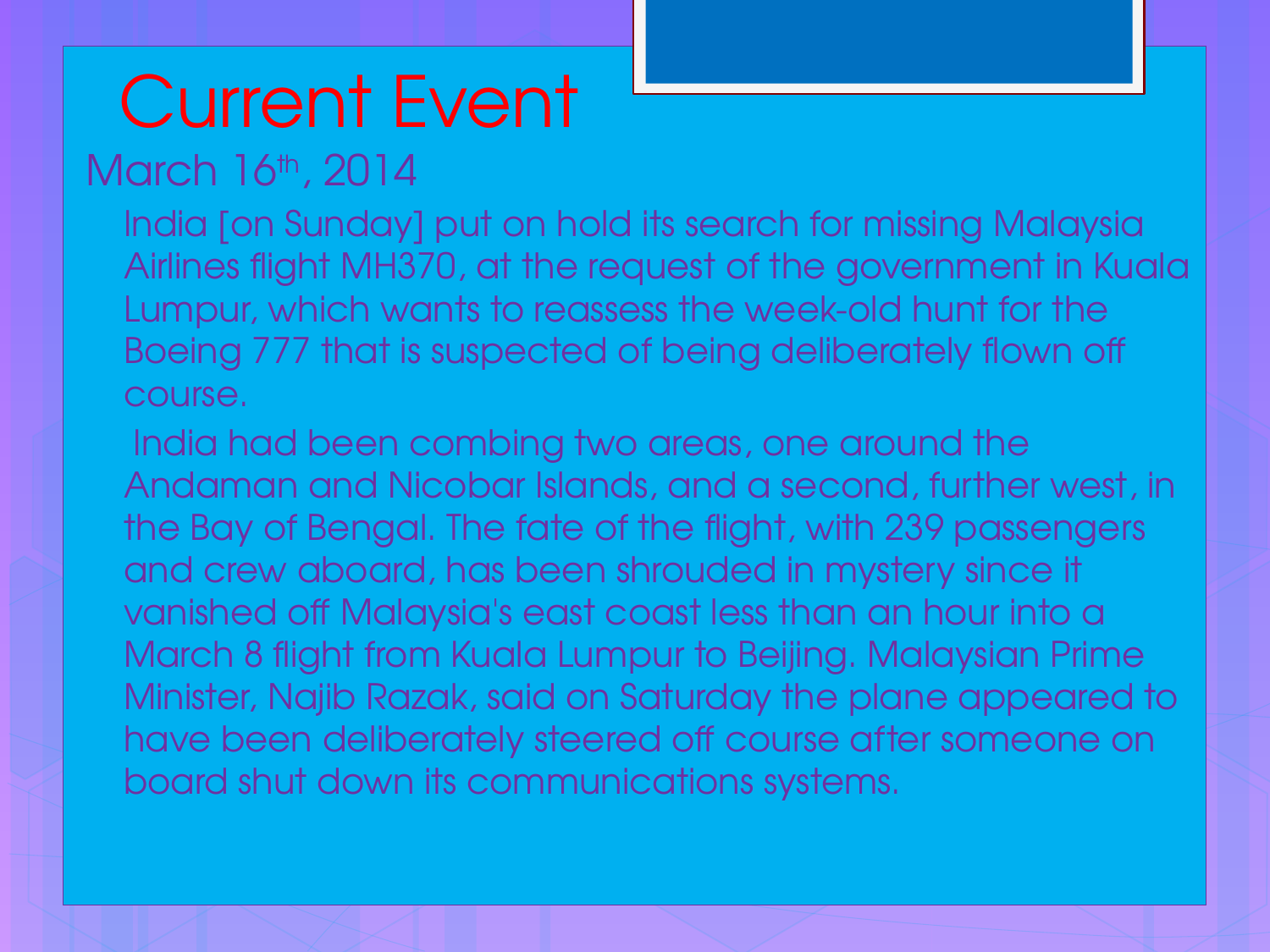

# Current Event
March 16th, 2014
	India [on Sunday] put on hold its search for missing Malaysia Airlines flight MH370, at the request of the government in Kuala Lumpur, which wants to reassess the week-old hunt for the Boeing 777 that is suspected of being deliberately flown off course.
	 India had been combing two areas, one around the Andaman and Nicobar Islands, and a second, further west, in the Bay of Bengal. The fate of the flight, with 239 passengers and crew aboard, has been shrouded in mystery since it vanished off Malaysia's east coast less than an hour into a March 8 flight from Kuala Lumpur to Beijing. Malaysian Prime Minister, Najib Razak, said on Saturday the plane appeared to have been deliberately steered off course after someone on board shut down its communications systems.